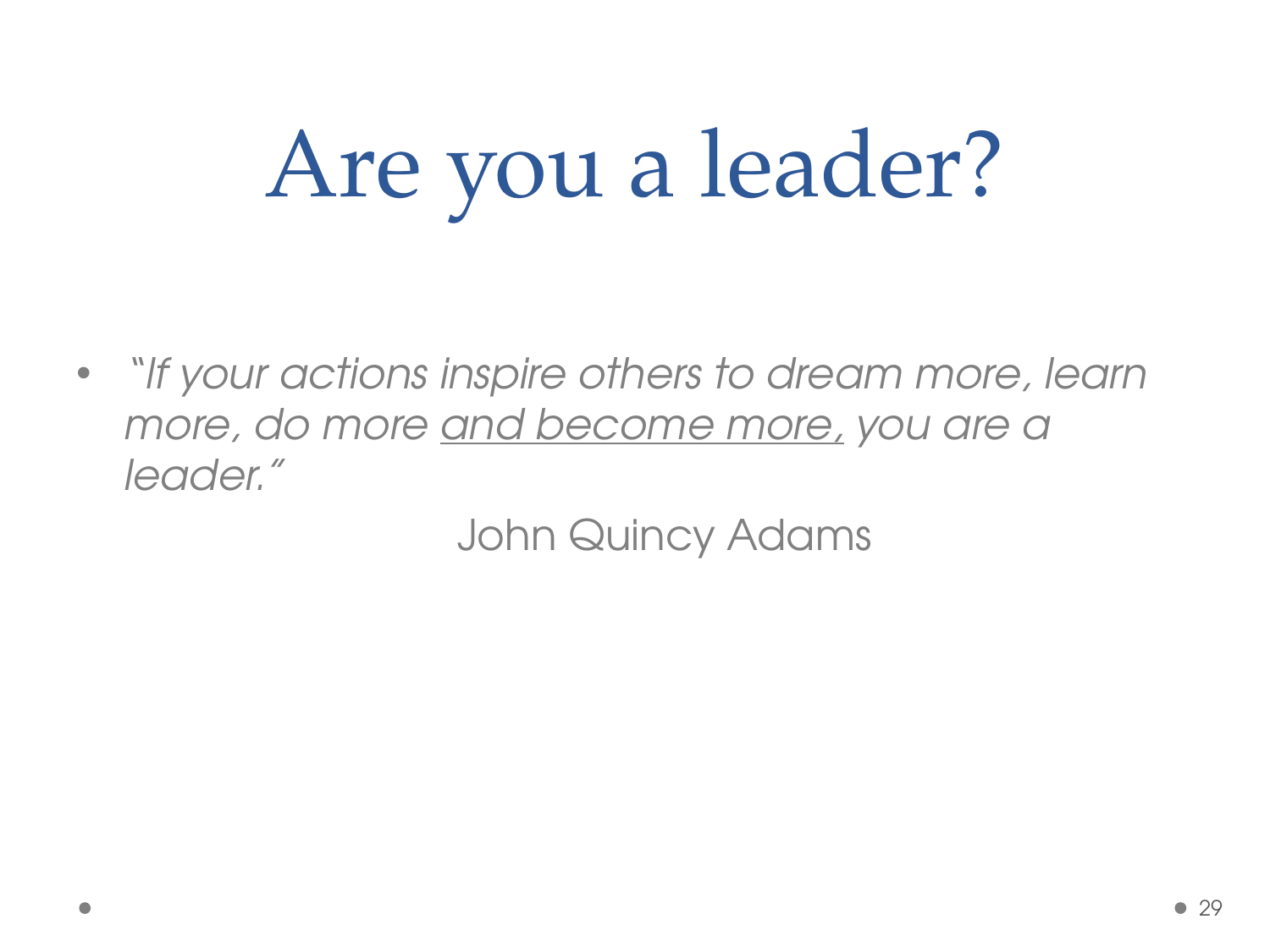

# Are you a leader?

“If your actions inspire others to dream more, learn more, do more and become more, you are a leader.”
                               	John Quincy Adams
29